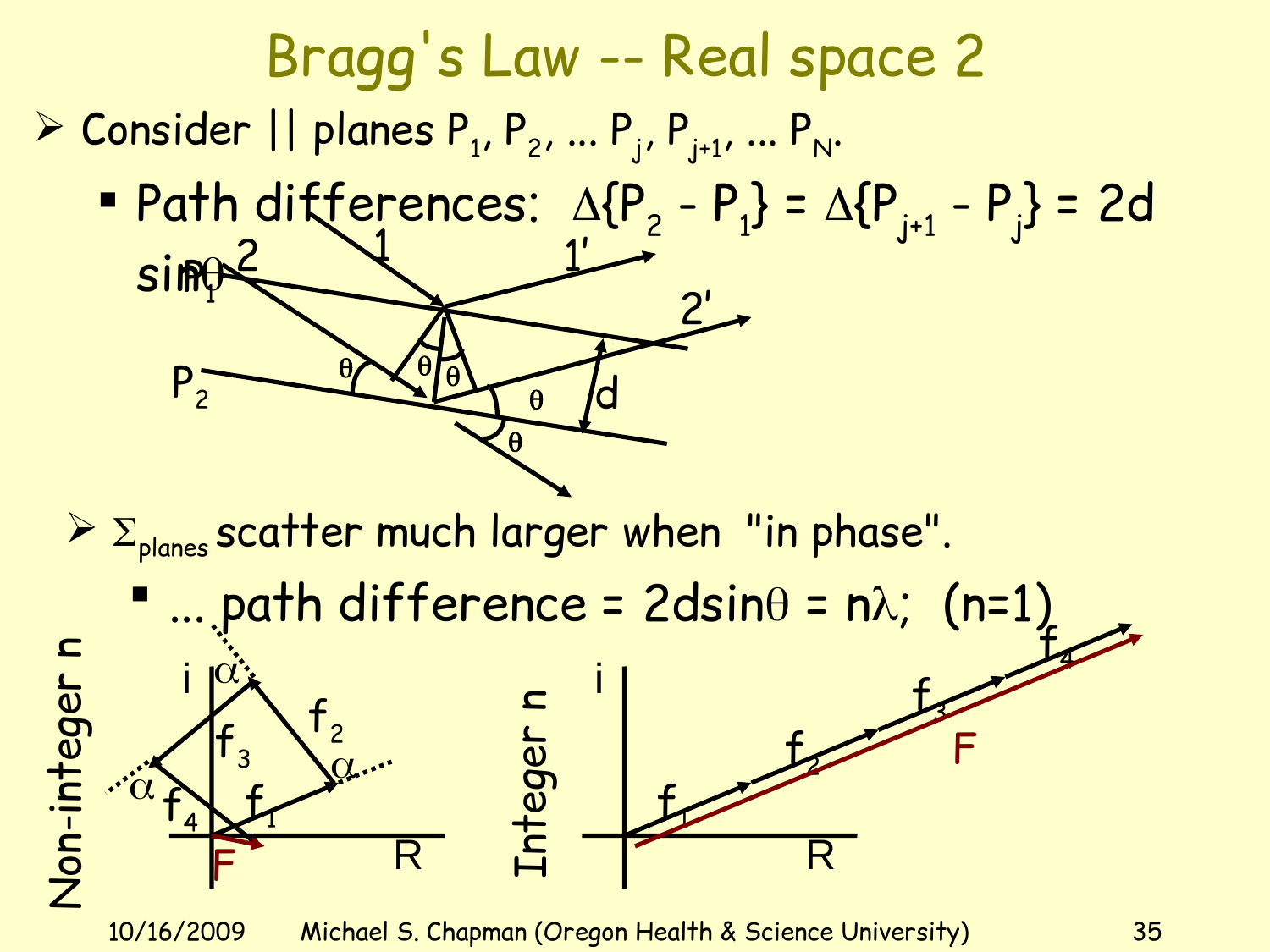

# Bragg's Law -- Real space 2
Consider || planes P1, P2, ... Pj, Pj+1, ... PN.
Path differences:  Δ{P2 - P1} = Δ{Pj+1 - Pj} = 2d sinθ

1
2
1’
P1

2’

θ
P2
θ

θ
d

θ

θ
Σplanes scatter much larger when  "in phase".
... path difference = 2dsinθ = nλ;  (n=1)
f4

α
i

f2

f3
α
Non-integer n
α

f1
f4

R
F

F
i

Integer n
f1

R

f3

f2

10/16/2009
Michael S. Chapman (Oregon Health & Science University)
35